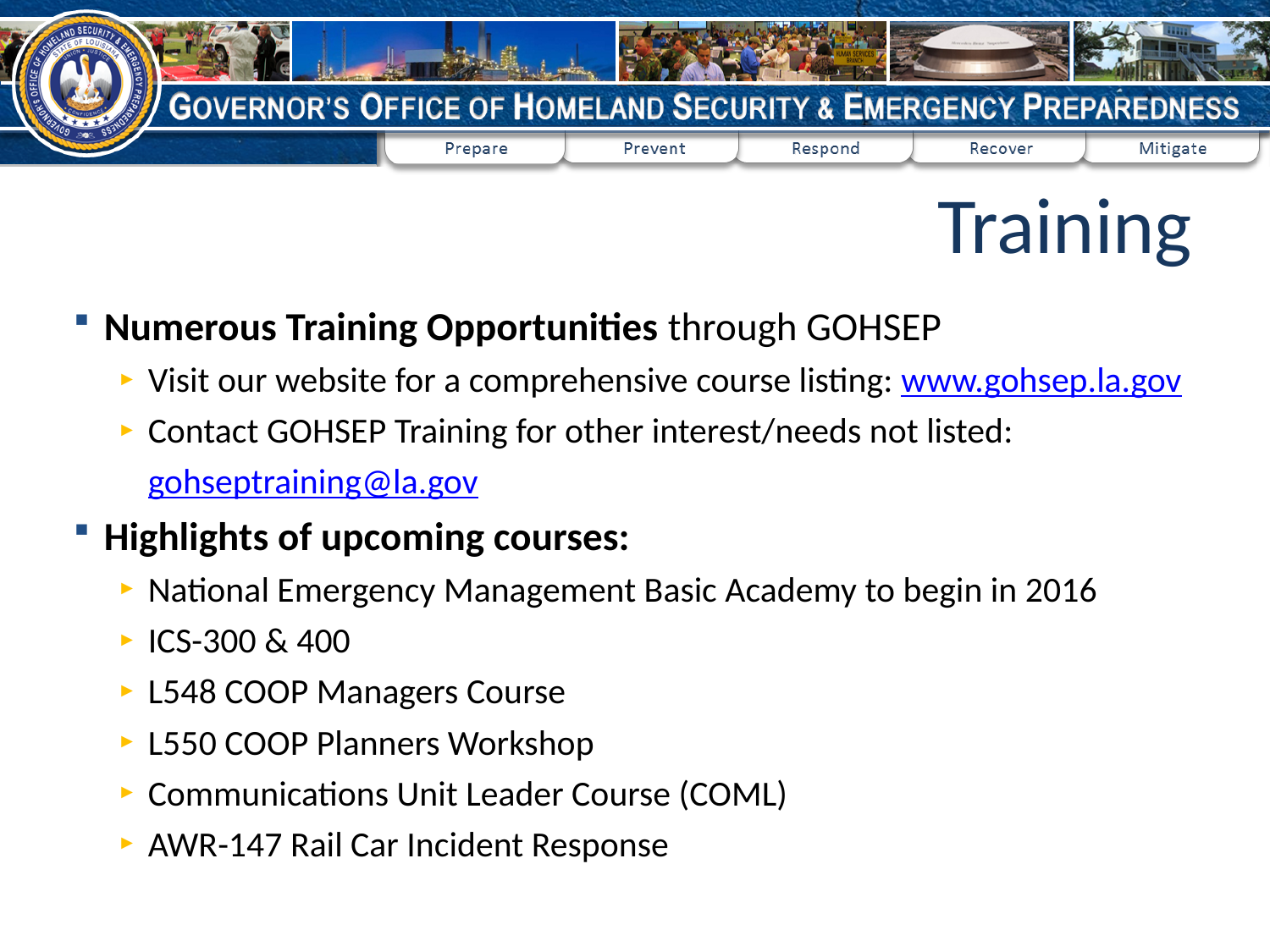

Training
Numerous Training Opportunities through GOHSEP
Visit our website for a comprehensive course listing: www.gohsep.la.gov
Contact GOHSEP Training for other interest/needs not listed: gohseptraining@la.gov
Highlights of upcoming courses:
National Emergency Management Basic Academy to begin in 2016
ICS-300 & 400
L548 COOP Managers Course
L550 COOP Planners Workshop
Communications Unit Leader Course (COML)
AWR-147 Rail Car Incident Response